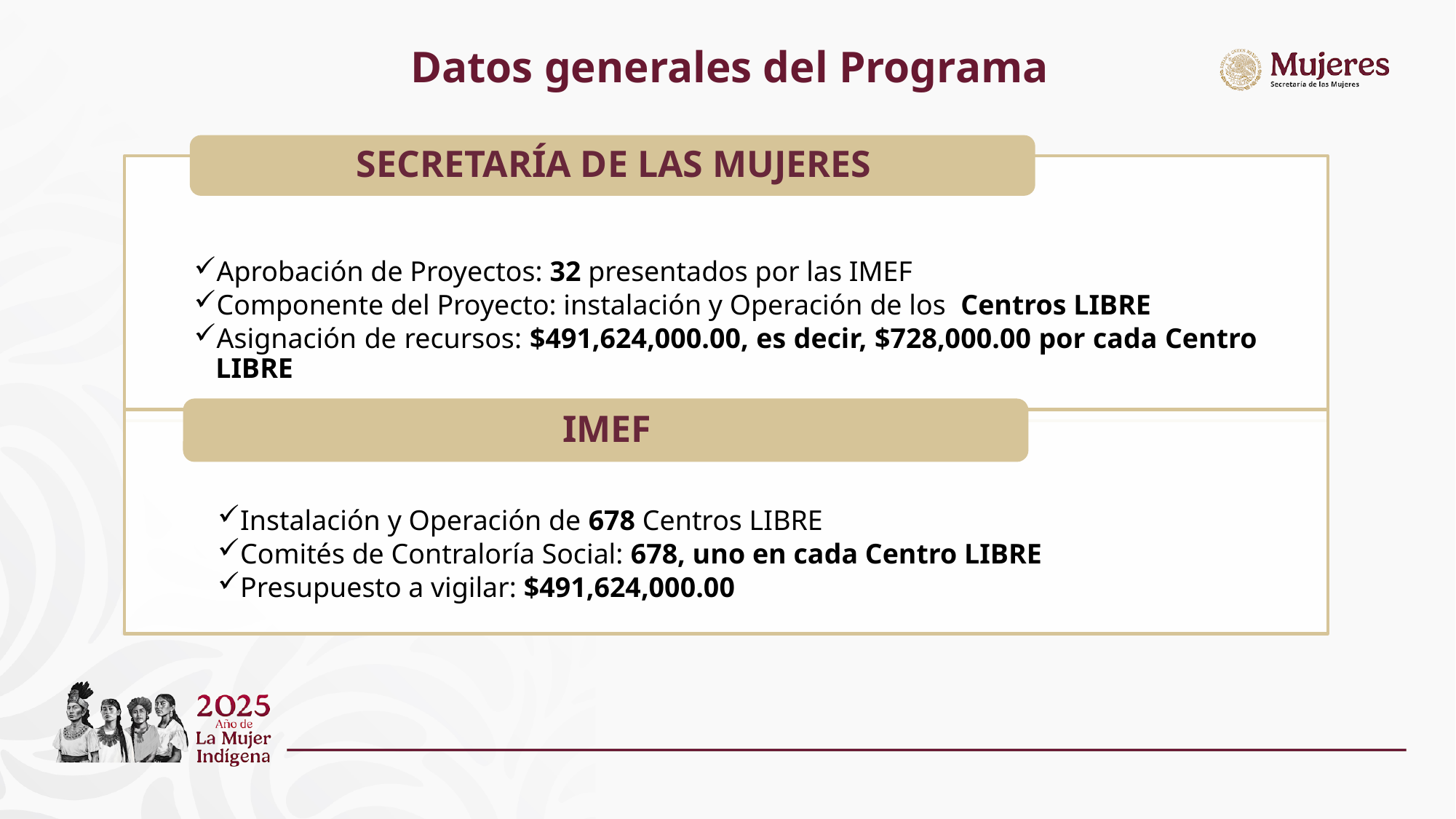

# Datos generales del Programa
Aprobación de Proyectos: 32 presentados por las IMEF
Componente del Proyecto: instalación y Operación de los  Centros LIBRE
Asignación de recursos: $491,624,000.00, es decir, $728,000.00 por cada Centro LIBRE
SECRETARÍA DE LAS MUJERES
Instalación y Operación de 678 Centros LIBRE
Comités de Contraloría Social: 678, uno en cada Centro LIBRE
Presupuesto a vigilar: $491,624,000.00
IMEF